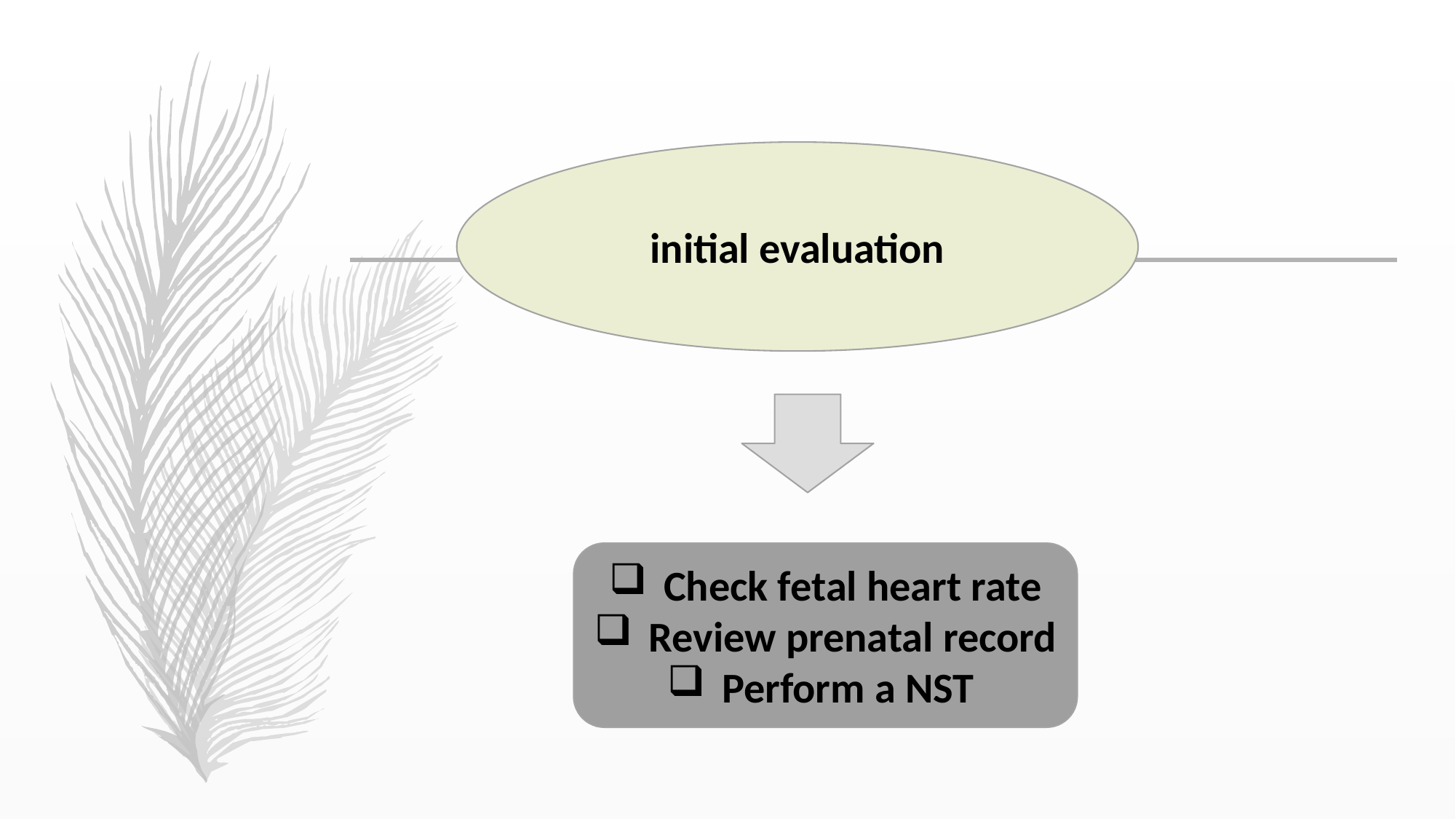

#
initial evaluation

Check fetal heart rate
Review prenatal record
Perform a NST